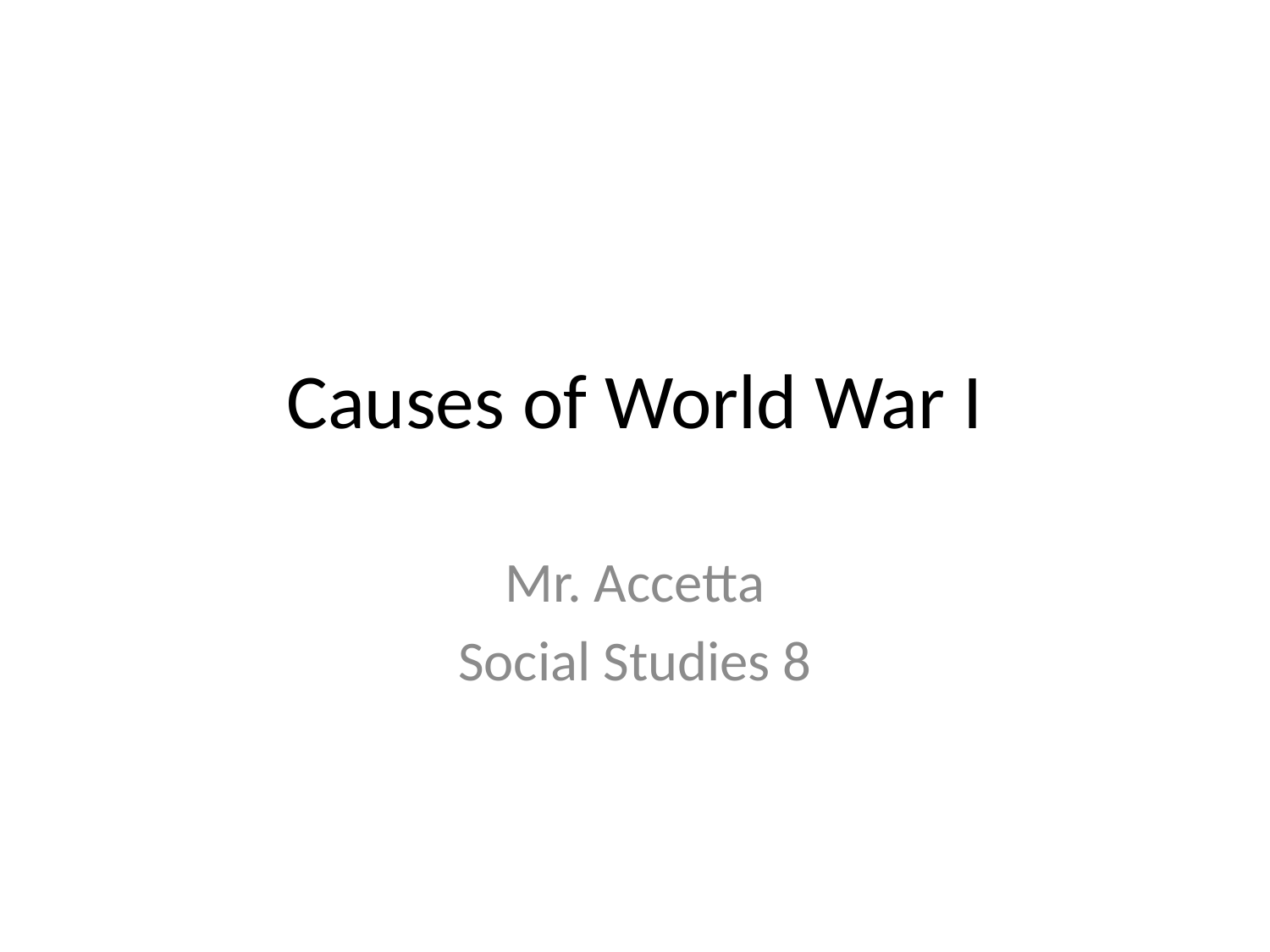

# Causes of World War I
Mr. Accetta
Social Studies 8